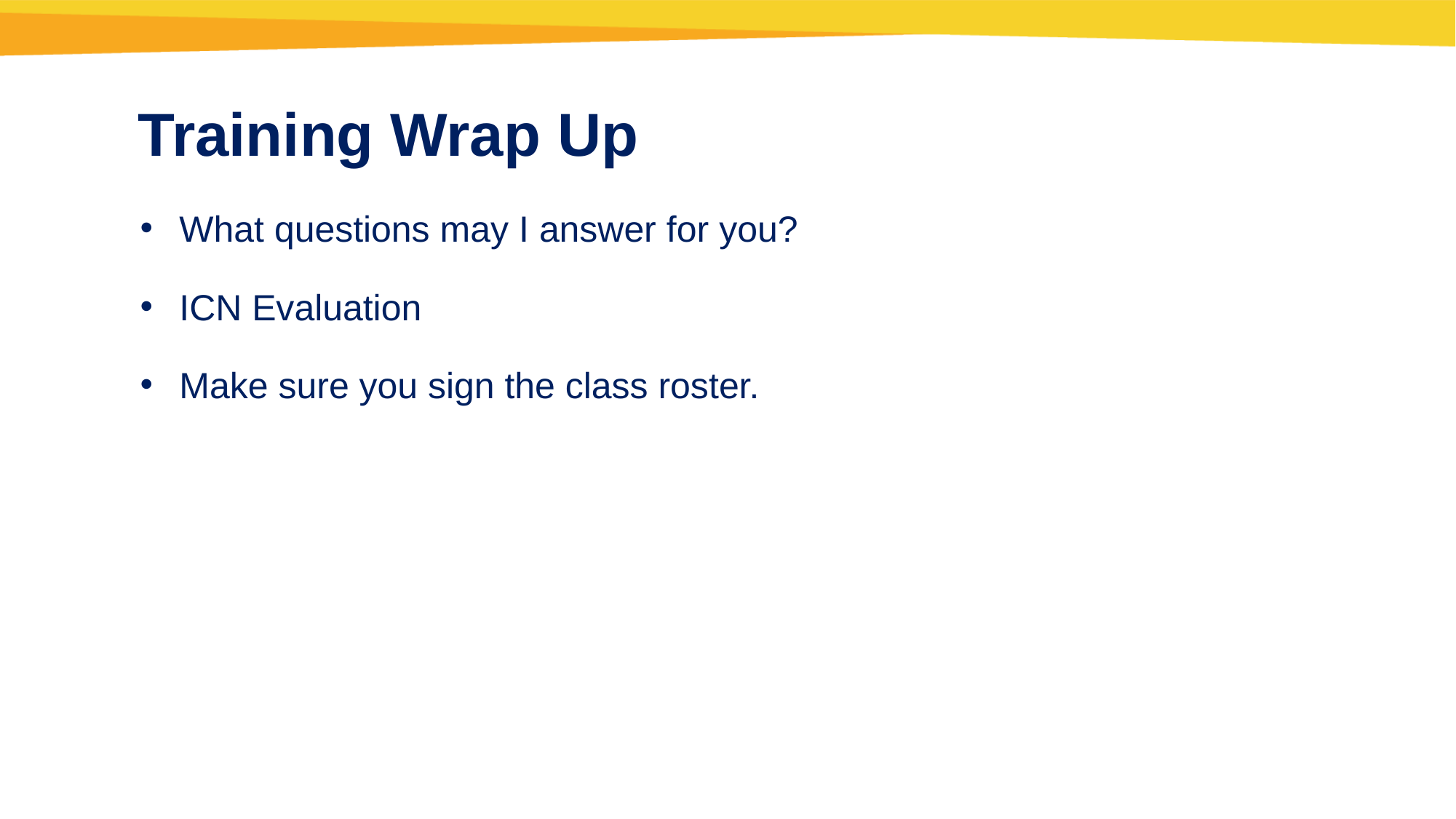

Training Wrap Up
What questions may I answer for you?
ICN Evaluation
Make sure you sign the class roster.